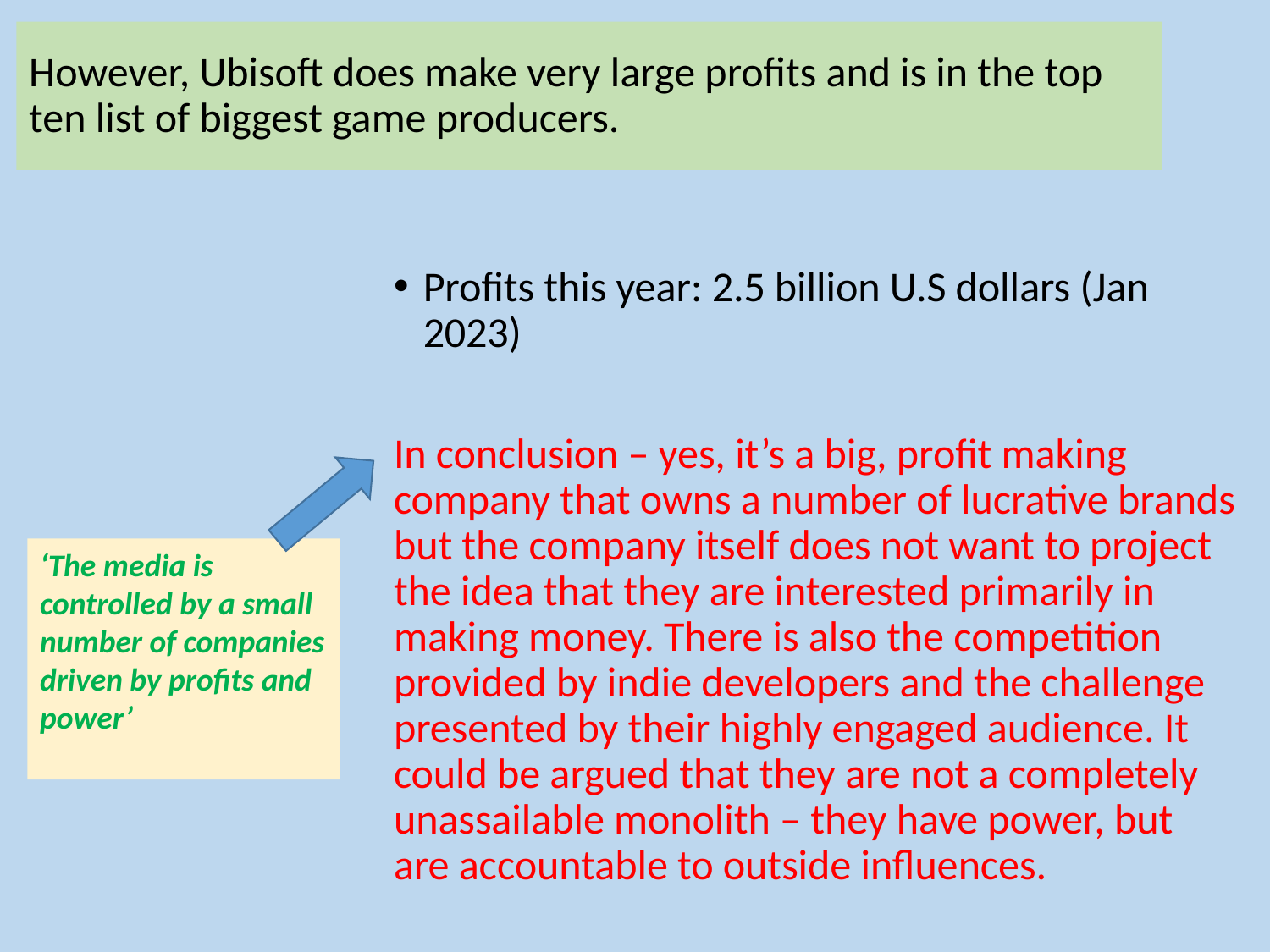

# However, Ubisoft does make very large profits and is in the top ten list of biggest game producers.
Profits this year: 2.5 billion U.S dollars (Jan 2023)

In conclusion – yes, it’s a big, profit making company that owns a number of lucrative brands but the company itself does not want to project the idea that they are interested primarily in making money. There is also the competition provided by indie developers and the challenge presented by their highly engaged audience. It could be argued that they are not a completely unassailable monolith – they have power, but are accountable to outside influences.

‘The media is controlled by a small number of companies driven by profits and power’